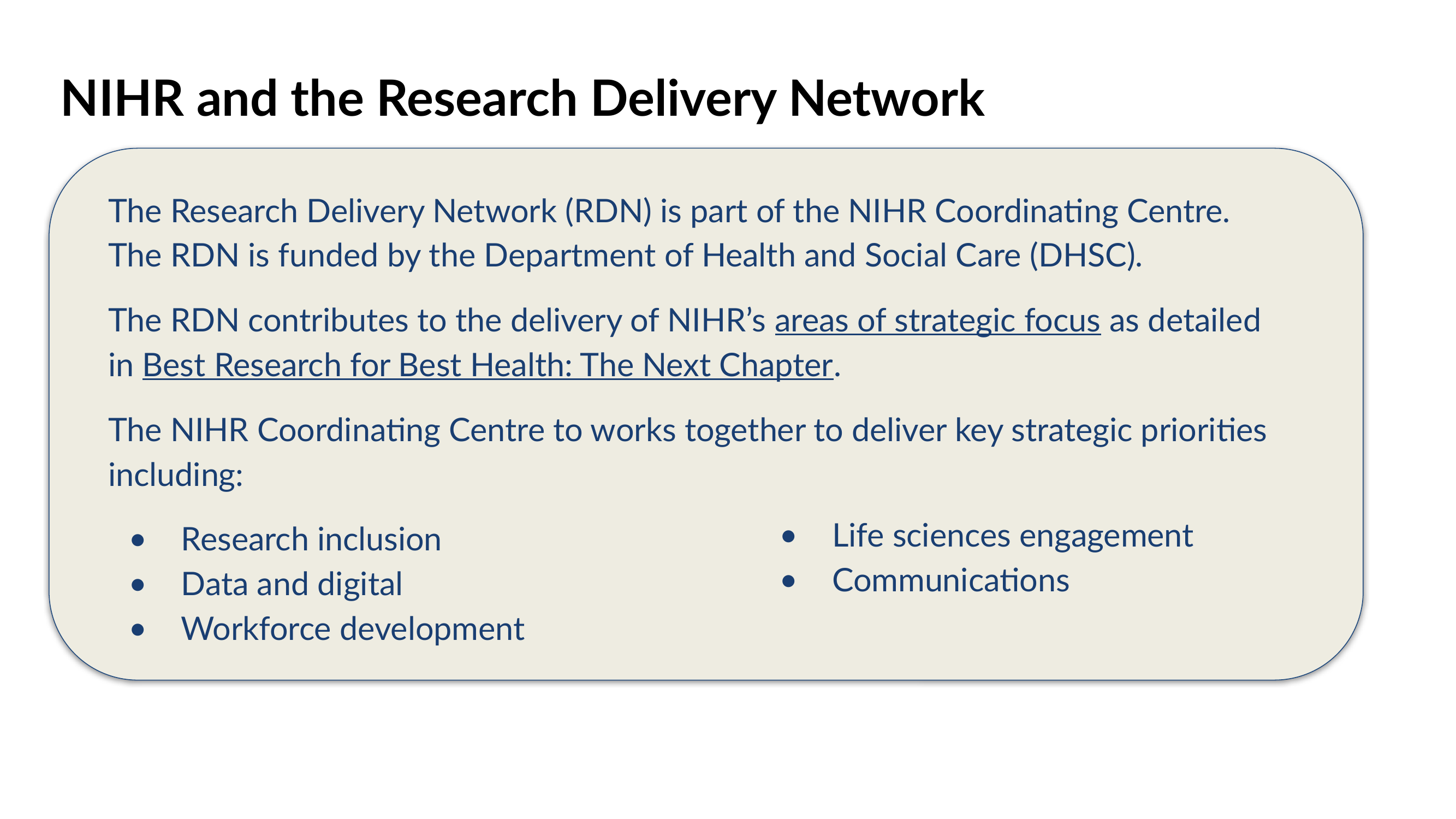

# NIHR and the Research Delivery Network

The Research Delivery Network (RDN) is part of the NIHR Coordinating Centre.
The RDN is funded by the Department of Health and Social Care (DHSC).
The RDN contributes to the delivery of NIHR’s areas of strategic focus as detailed in Best Research for Best Health: The Next Chapter.
The NIHR Coordinating Centre to works together to deliver key strategic priorities including:
Research inclusion
Data and digital
Workforce development
Life sciences engagement
Communications